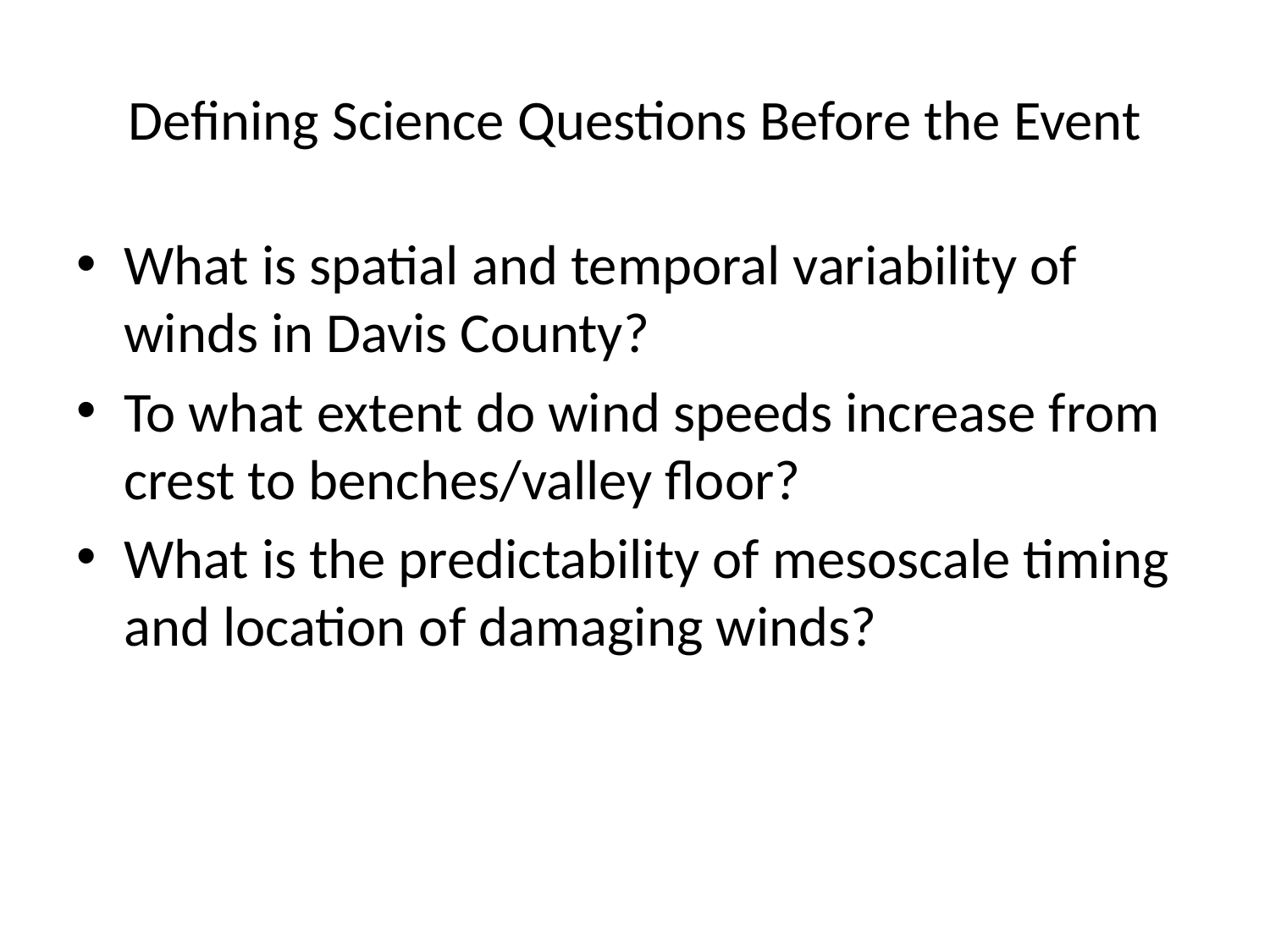

# Defining Science Questions Before the Event
What is spatial and temporal variability of winds in Davis County?
To what extent do wind speeds increase from crest to benches/valley floor?
What is the predictability of mesoscale timing and location of damaging winds?